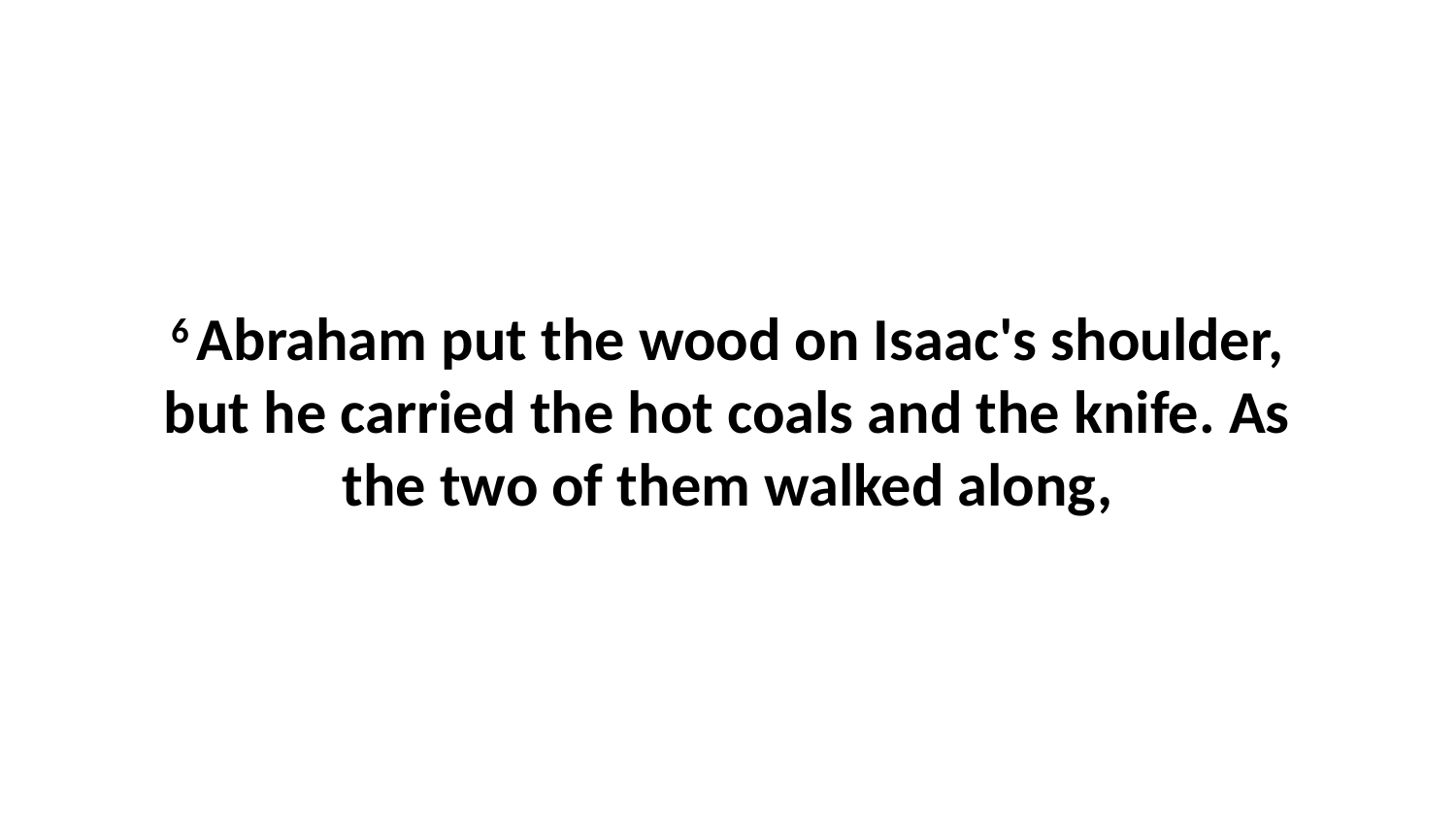

6 Abraham put the wood on Isaac's shoulder, but he carried the hot coals and the knife. As the two of them walked along,